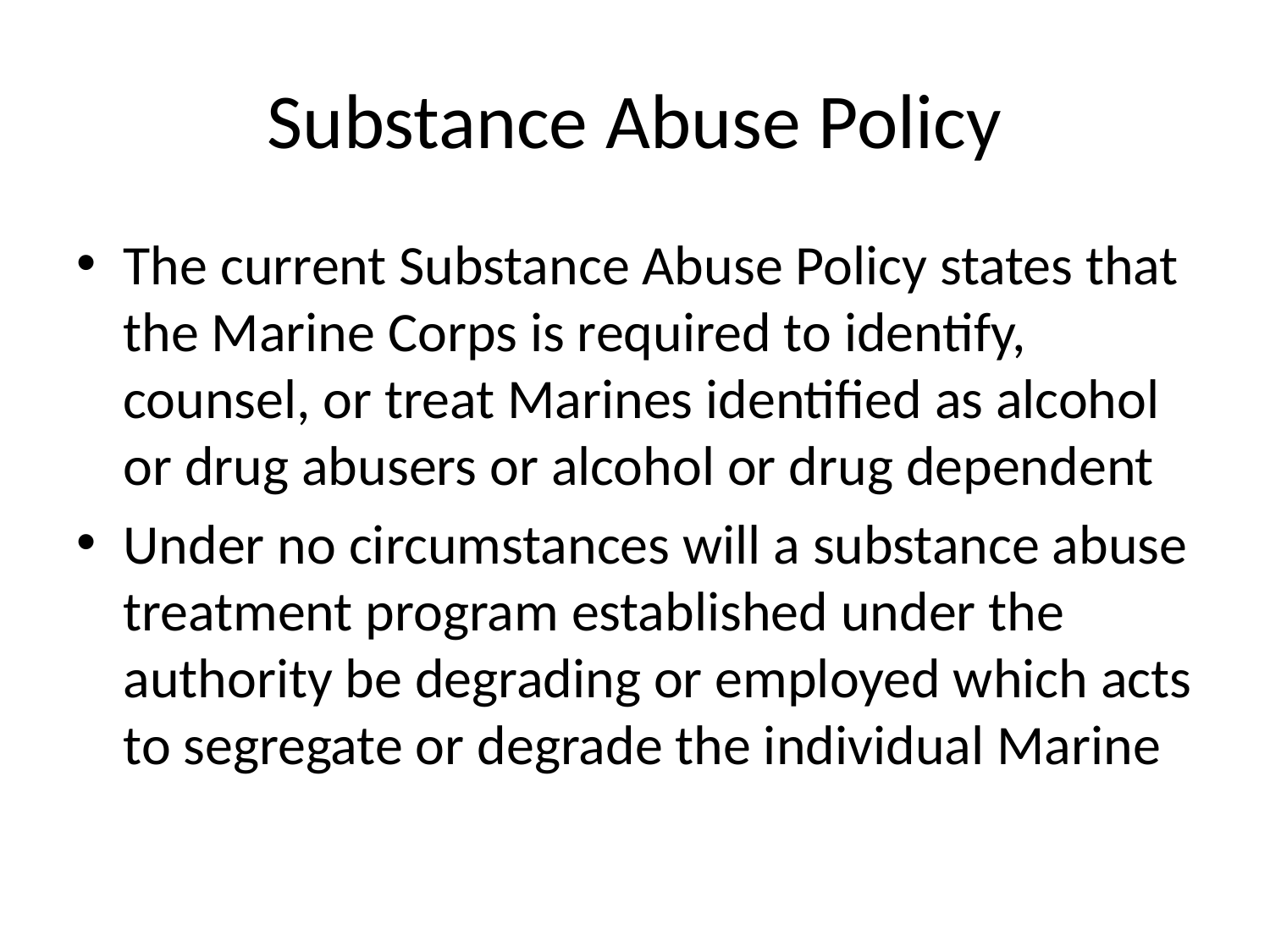

# Substance Abuse Policy
The current Substance Abuse Policy states that the Marine Corps is required to identify, counsel, or treat Marines identified as alcohol or drug abusers or alcohol or drug dependent
Under no circumstances will a substance abuse treatment program established under the authority be degrading or employed which acts to segregate or degrade the individual Marine
4